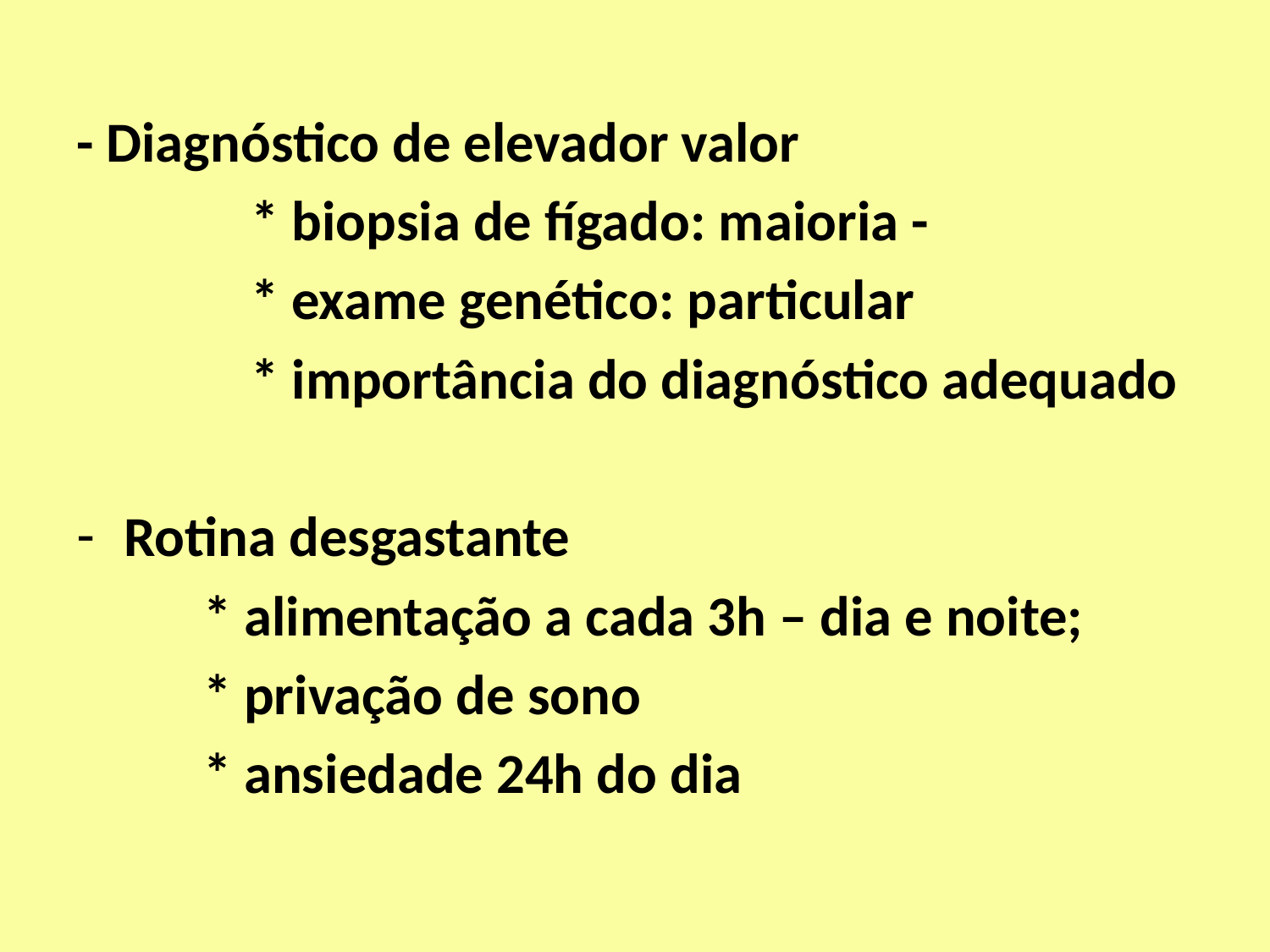

- Diagnóstico de elevador valor
		* biopsia de fígado: maioria -
		* exame genético: particular
		* importância do diagnóstico adequado

Rotina desgastante
	* alimentação a cada 3h – dia e noite;
	* privação de sono
	* ansiedade 24h do dia